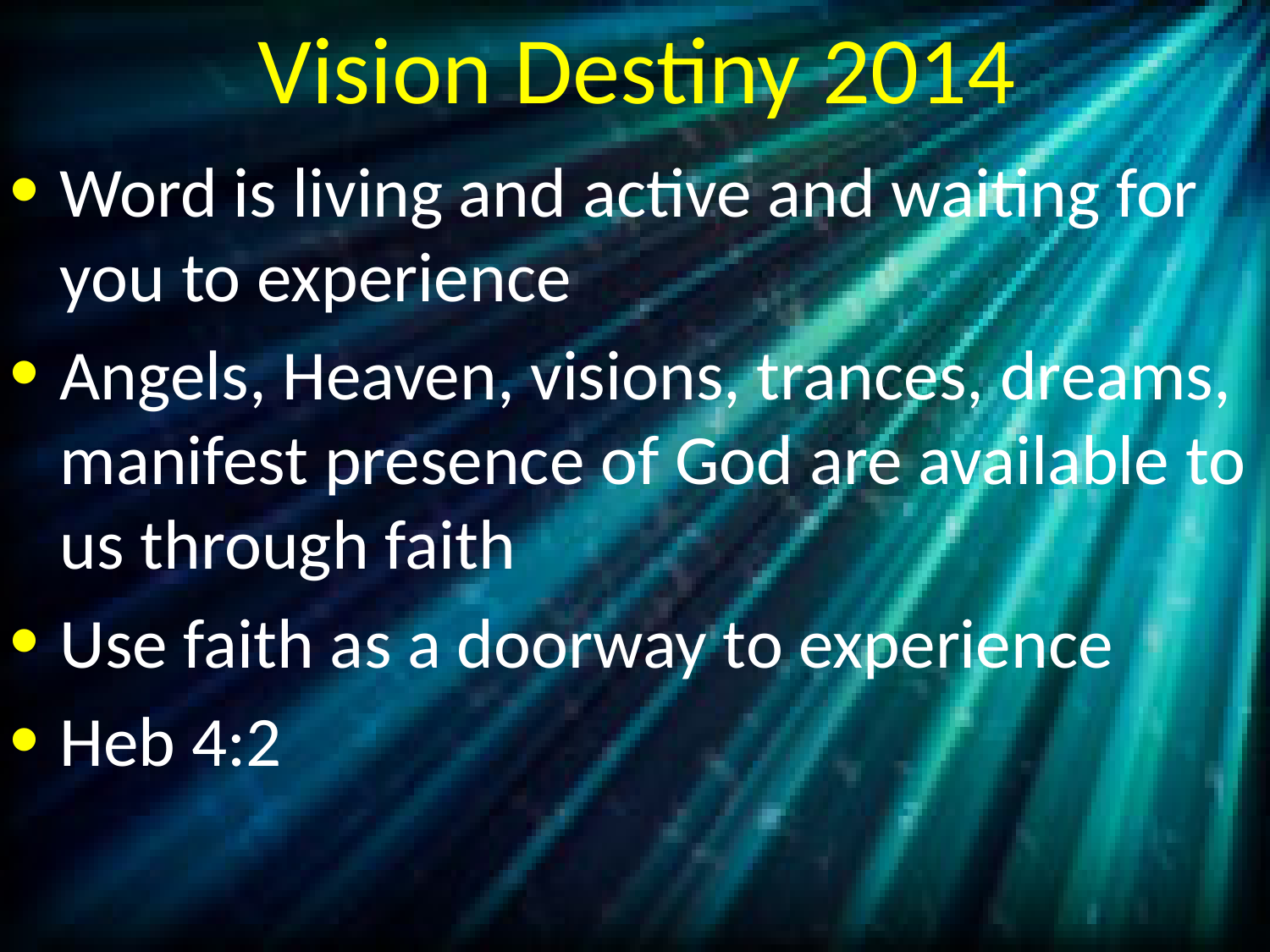

# Vision Destiny 2014
Word is living and active and waiting for you to experience
Angels, Heaven, visions, trances, dreams, manifest presence of God are available to us through faith
Use faith as a doorway to experience
Heb 4:2